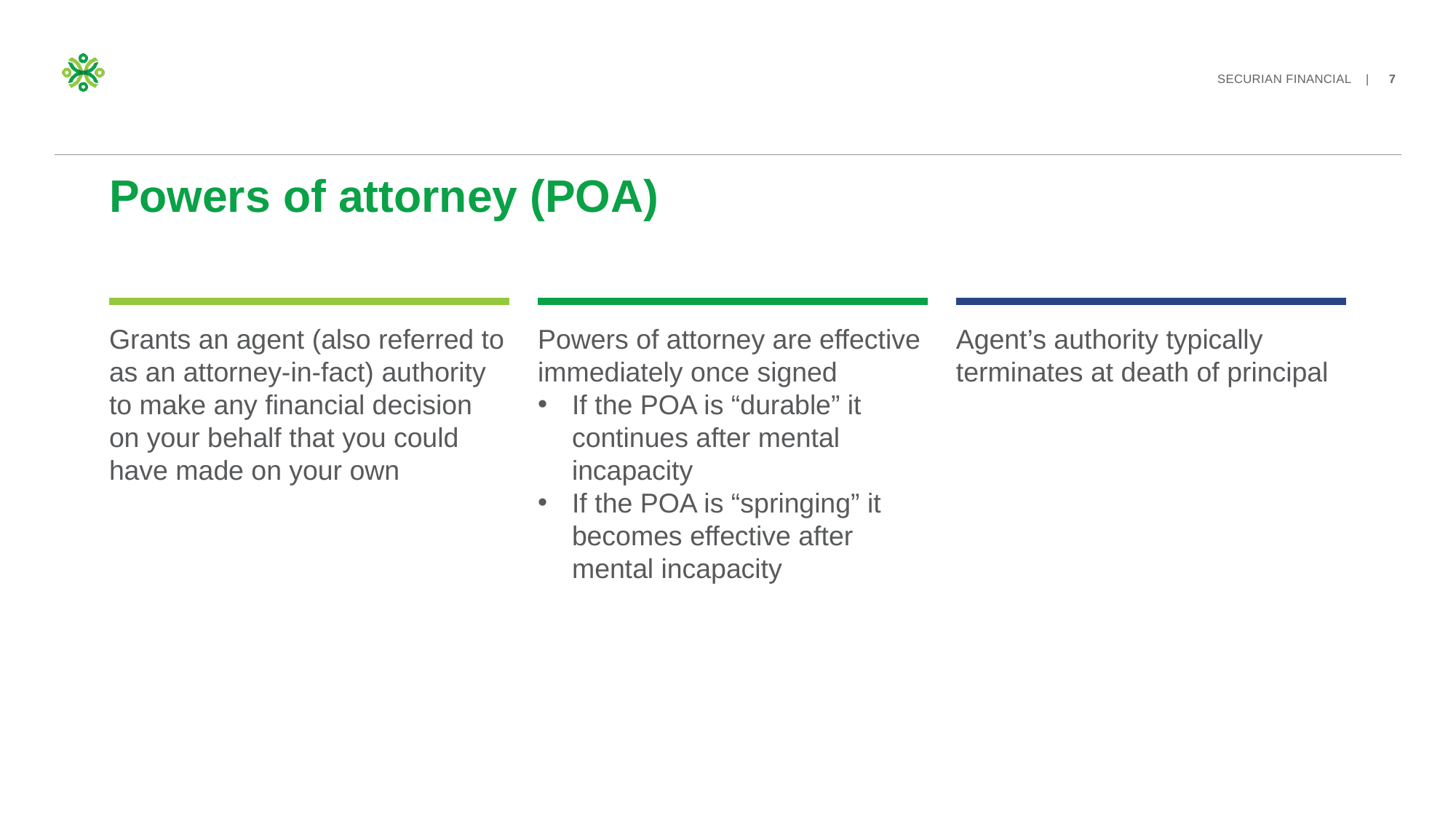

# Powers of attorney (POA)
Grants an agent (also referred to as an attorney-in-fact) authority to make any financial decision on your behalf that you could have made on your own
Powers of attorney are effective immediately once signed
If the POA is “durable” it continues after mental incapacity
If the POA is “springing” it becomes effective after mental incapacity
Agent’s authority typically terminates at death of principal
[Text]